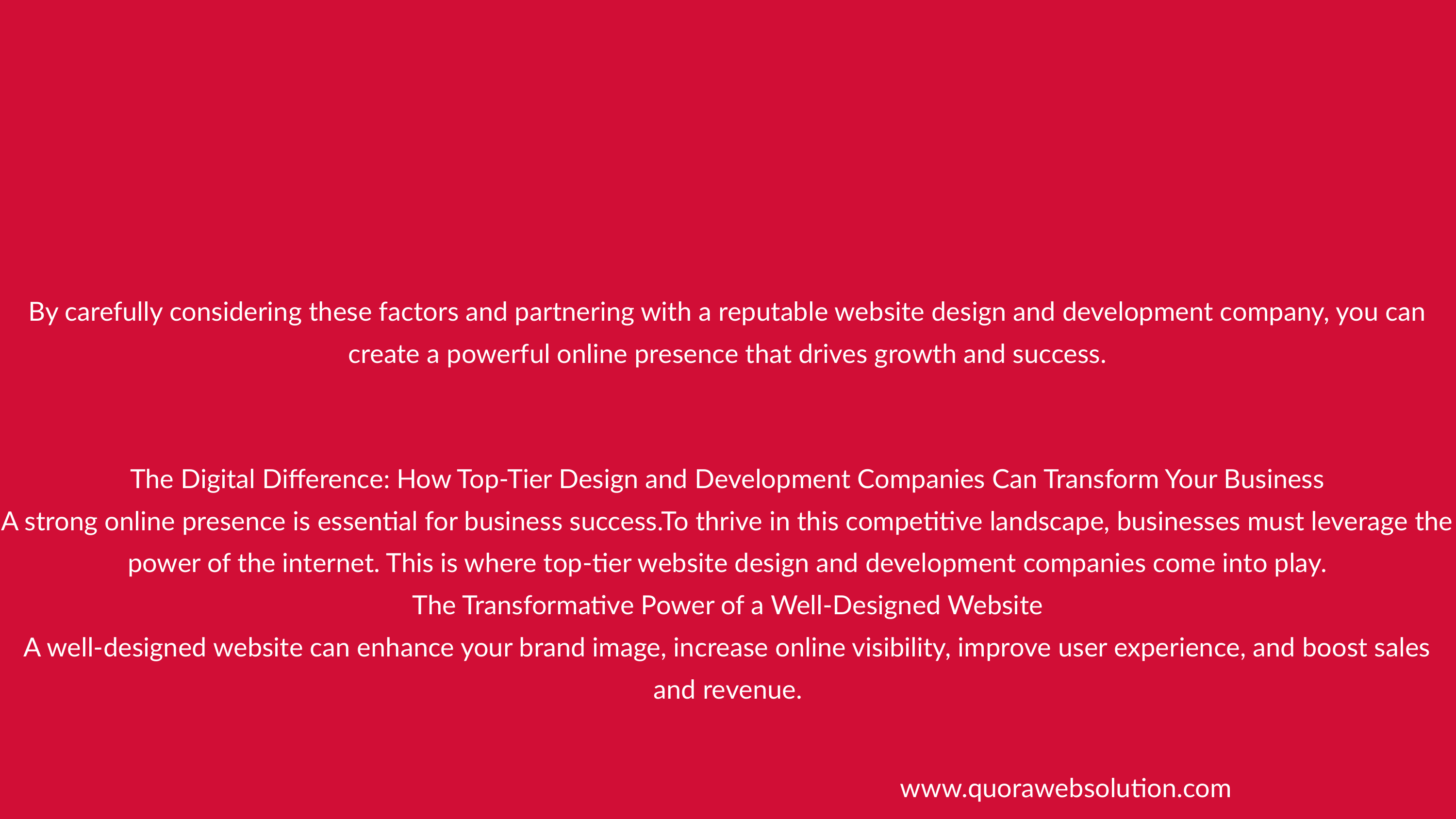

By carefully considering these factors and partnering with a reputable website design and development company, you can create a powerful online presence that drives growth and success.
The Digital Difference: How Top-Tier Design and Development Companies Can Transform Your Business
A strong online presence is essential for business success.To thrive in this competitive landscape, businesses must leverage the power of the internet. This is where top-tier website design and development companies come into play.
The Transformative Power of a Well-Designed Website
A well-designed website can enhance your brand image, increase online visibility, improve user experience, and boost sales and revenue.
www.quorawebsolution.com